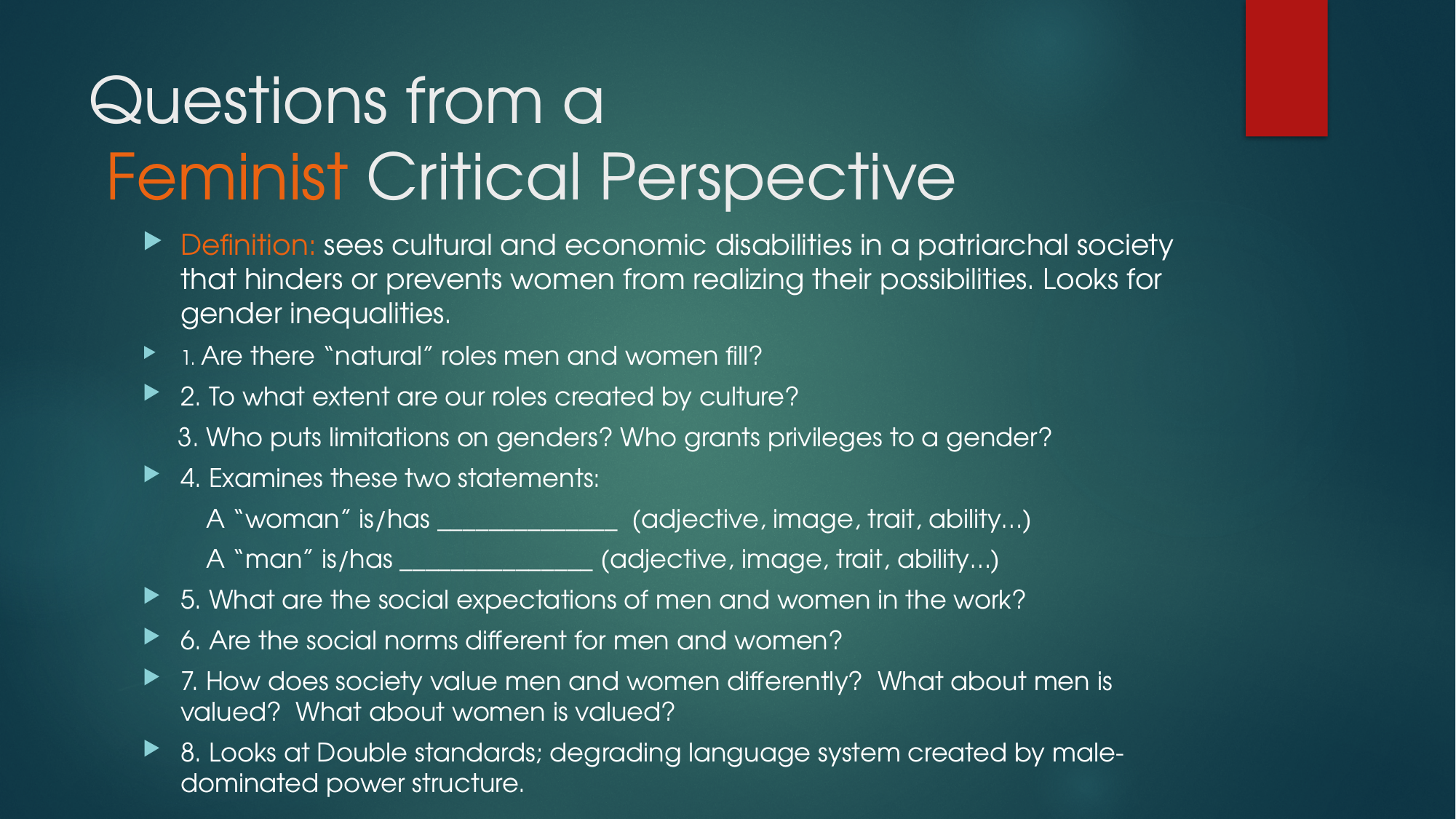

# Questions from a Feminist Critical Perspective
Definition: sees cultural and economic disabilities in a patriarchal society that hinders or prevents women from realizing their possibilities. Looks for gender inequalities.
1. Are there “natural” roles men and women fill?
2. To what extent are our roles created by culture?
     3. Who puts limitations on genders? Who grants privileges to a gender?
4. Examines these two statements:
         A “woman” is/has ______________  (adjective, image, trait, ability…)
         A “man” is/has _______________ (adjective, image, trait, ability…)
5. What are the social expectations of men and women in the work?
6. Are the social norms different for men and women?
7. How does society value men and women differently?  What about men is valued?  What about women is valued?
8. Looks at Double standards; degrading language system created by male-dominated power structure.